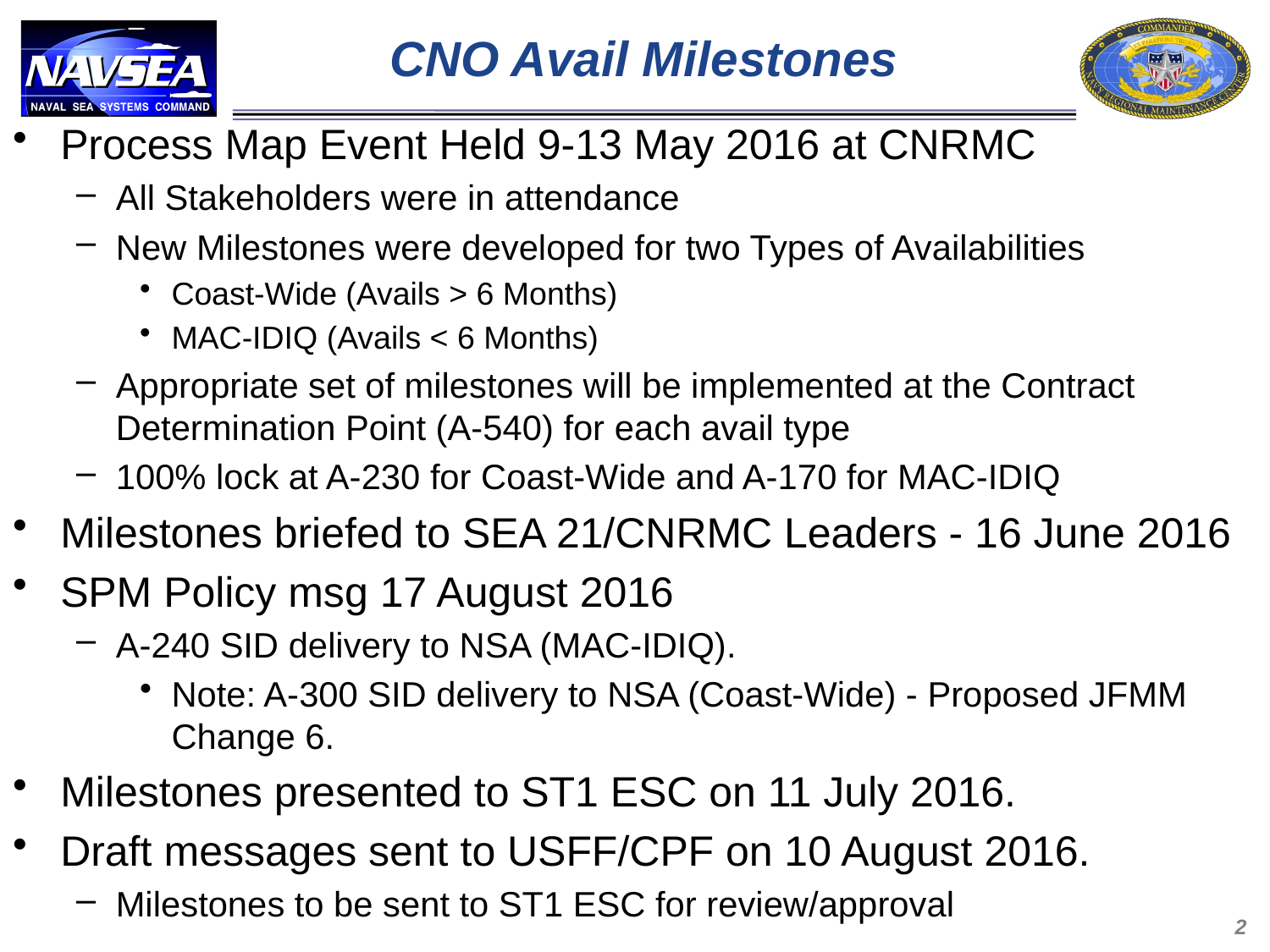

# CNO Avail Milestones
Process Map Event Held 9-13 May 2016 at CNRMC
All Stakeholders were in attendance
New Milestones were developed for two Types of Availabilities
Coast-Wide (Avails > 6 Months)
MAC-IDIQ (Avails < 6 Months)
Appropriate set of milestones will be implemented at the Contract Determination Point (A-540) for each avail type
100% lock at A-230 for Coast-Wide and A-170 for MAC-IDIQ
Milestones briefed to SEA 21/CNRMC Leaders - 16 June 2016
SPM Policy msg 17 August 2016
A-240 SID delivery to NSA (MAC-IDIQ).
Note: A-300 SID delivery to NSA (Coast-Wide) - Proposed JFMM Change 6.
Milestones presented to ST1 ESC on 11 July 2016.
Draft messages sent to USFF/CPF on 10 August 2016.
Milestones to be sent to ST1 ESC for review/approval
2